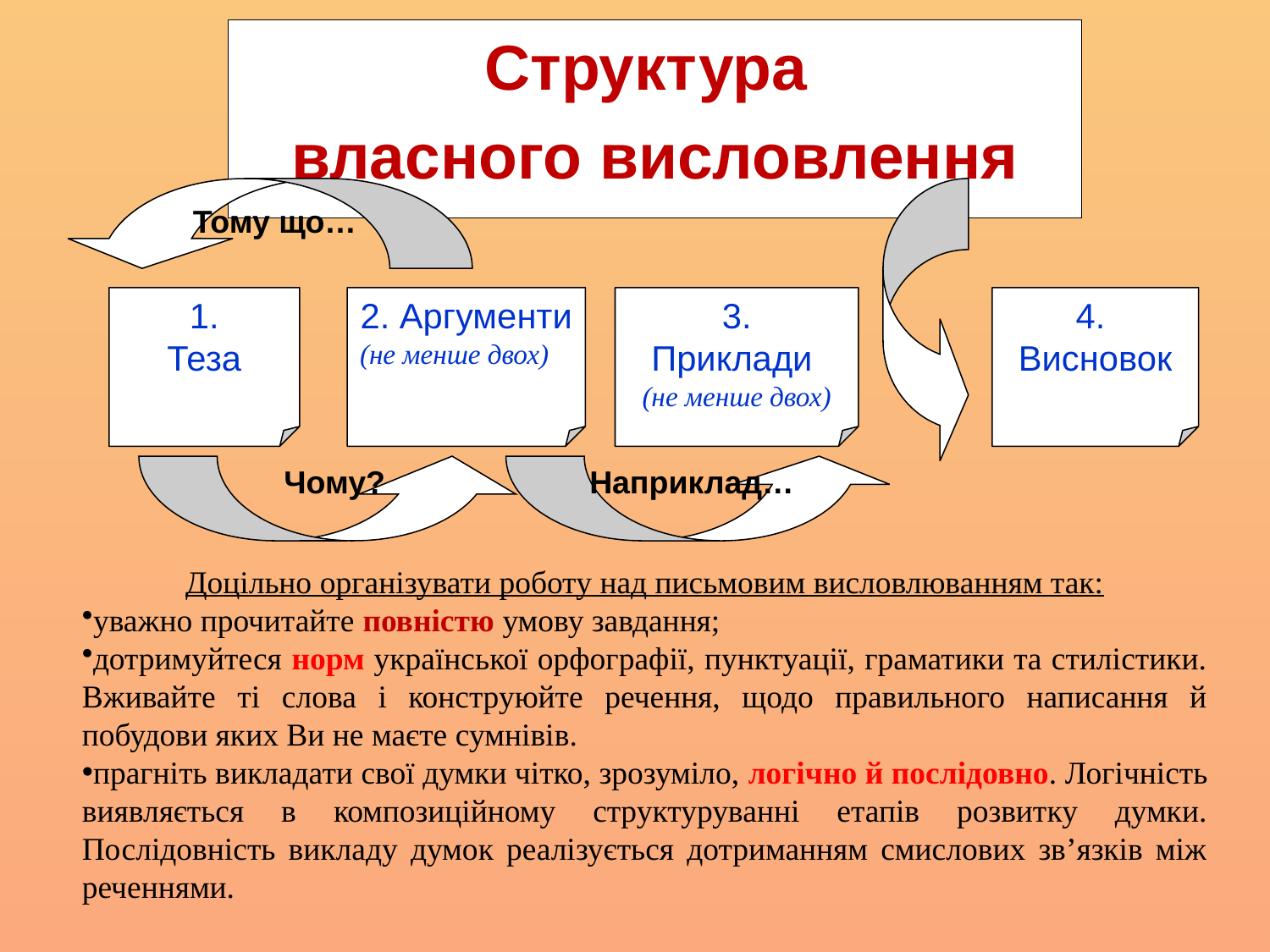

Структура
власного висловлення

  Тому що…

1.
Теза
2. Аргументи
(не менше двох)
3.
Приклади
(не менше двох)
4.
Висновок
Чому?
        Наприклад…
Доцільно організувати роботу над письмовим висловлюванням так:
уважно прочитайте повністю умову завдання;
дотримуйтеся норм української орфографії, пунктуації, граматики та стилістики. Вживайте ті слова і конструюйте речення, щодо правильного написання й побудови яких Ви не маєте сумнівів.
прагніть викладати свої думки чітко, зрозуміло, логічно й послідовно. Логічність виявляється в композиційному структуруванні етапів розвитку думки. Послідовність викладу думок реалізується дотриманням смислових зв’язків між реченнями.